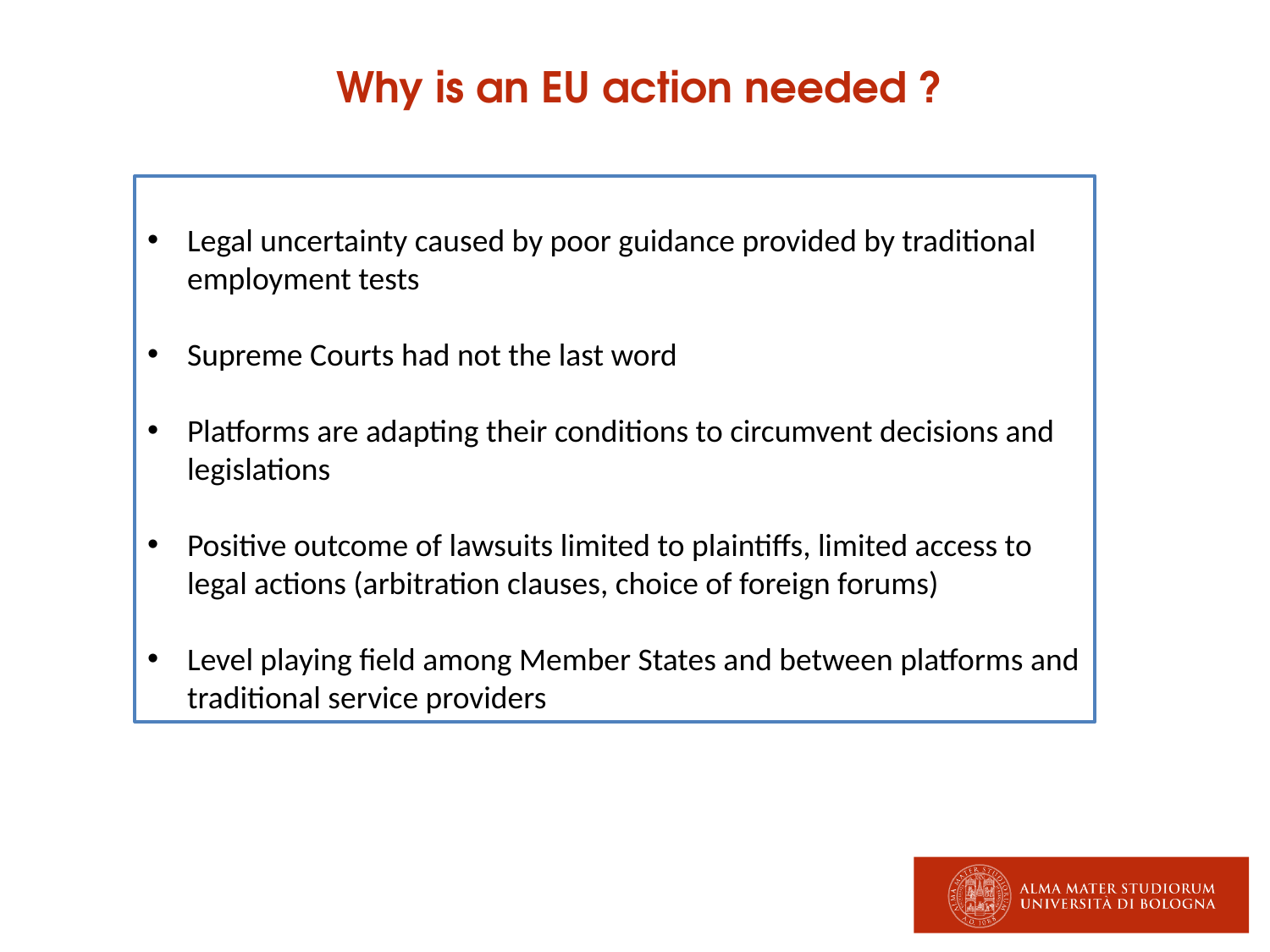

Why is an EU action needed ?

Legal uncertainty caused by poor guidance provided by traditional employment tests

Supreme Courts had not the last word

Platforms are adapting their conditions to circumvent decisions and legislations

Positive outcome of lawsuits limited to plaintiffs, limited access to legal actions (arbitration clauses, choice of foreign forums)

Level playing field among Member States and between platforms and traditional service providers